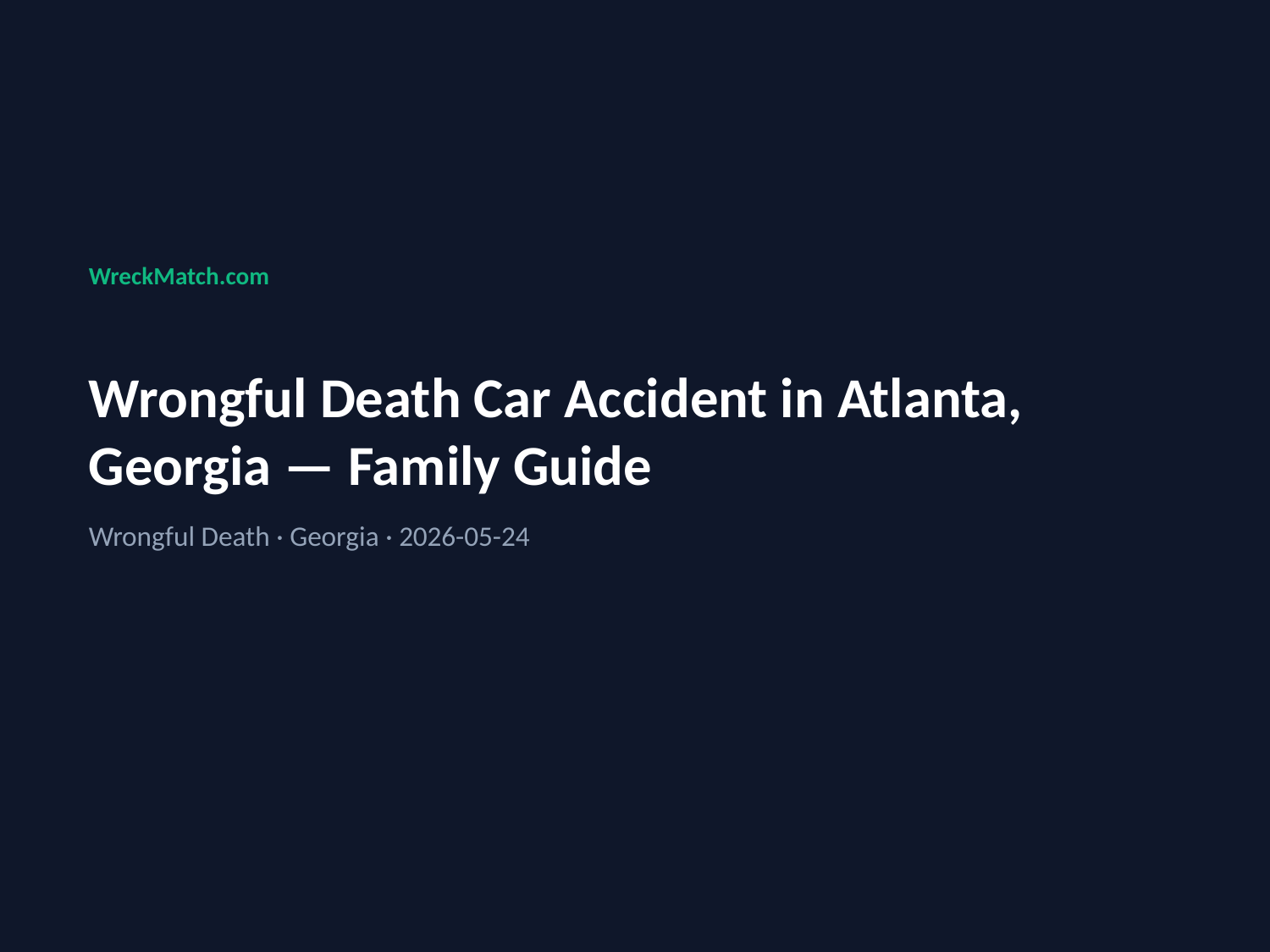

WreckMatch.com
Wrongful Death Car Accident in Atlanta, Georgia — Family Guide
Wrongful Death · Georgia · 2026-05-24